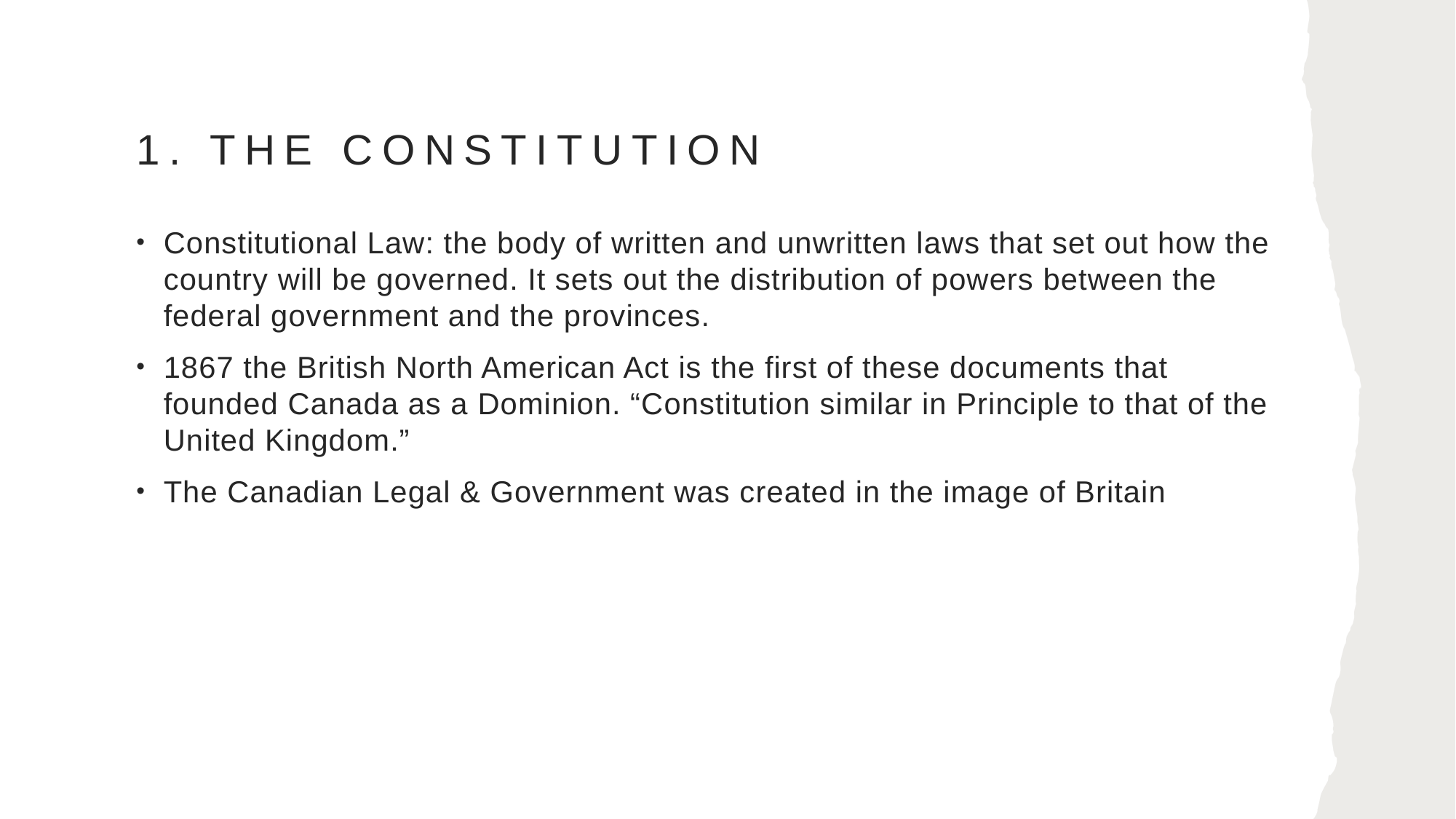

# 1. The constitution
Constitutional Law: the body of written and unwritten laws that set out how the country will be governed. It sets out the distribution of powers between the federal government and the provinces.
1867 the British North American Act is the first of these documents that founded Canada as a Dominion. “Constitution similar in Principle to that of the United Kingdom.”
The Canadian Legal & Government was created in the image of Britain